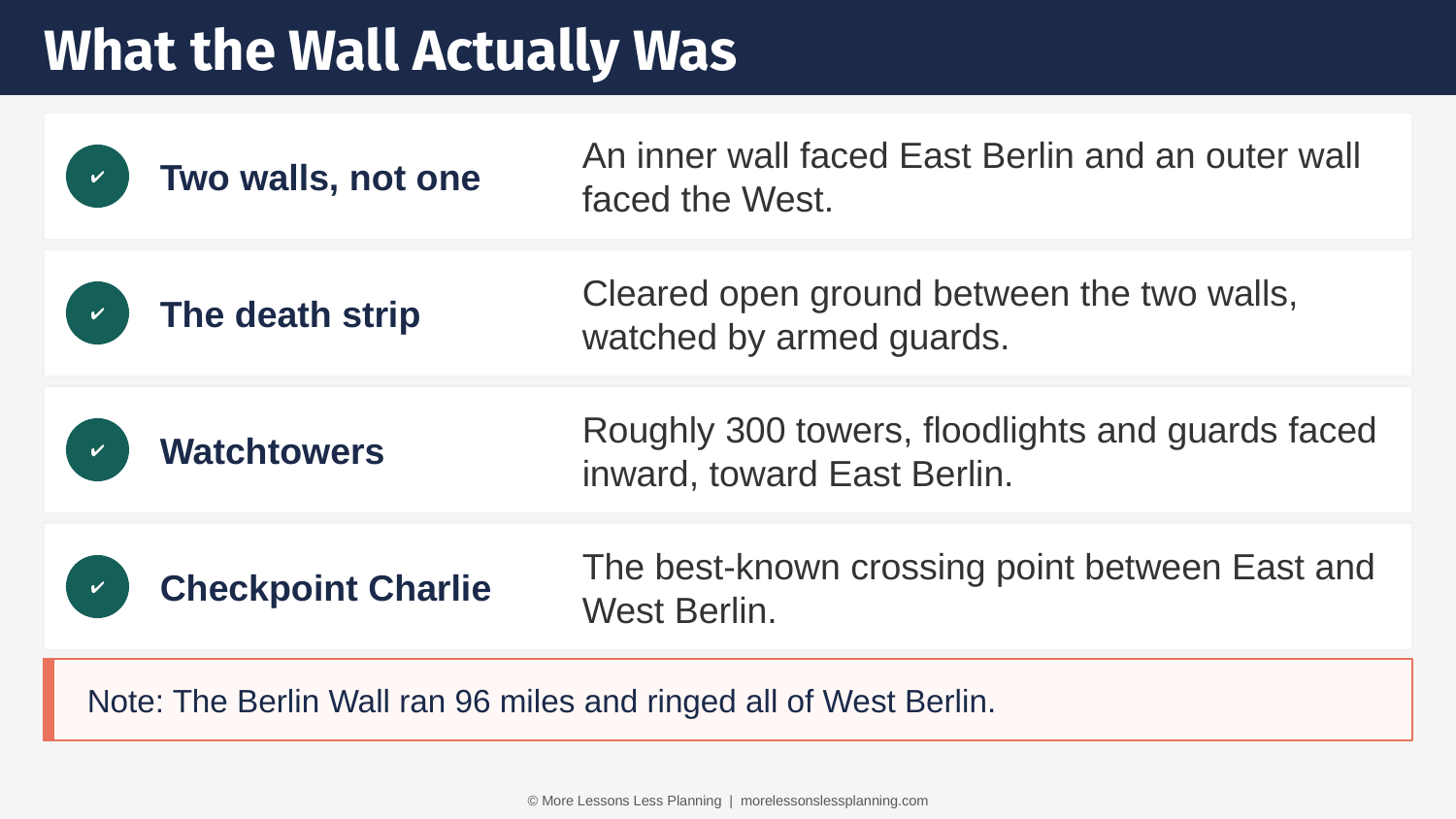

What the Wall Actually Was

Two walls, not one
An inner wall faced East Berlin and an outer wall faced the West.

✔

The death strip
Cleared open ground between the two walls, watched by armed guards.

✔

Watchtowers
Roughly 300 towers, floodlights and guards faced inward, toward East Berlin.

✔

Checkpoint Charlie
The best-known crossing point between East and West Berlin.

✔

Note: The Berlin Wall ran 96 miles and ringed all of West Berlin.
© More Lessons Less Planning  |  morelessonslessplanning.com